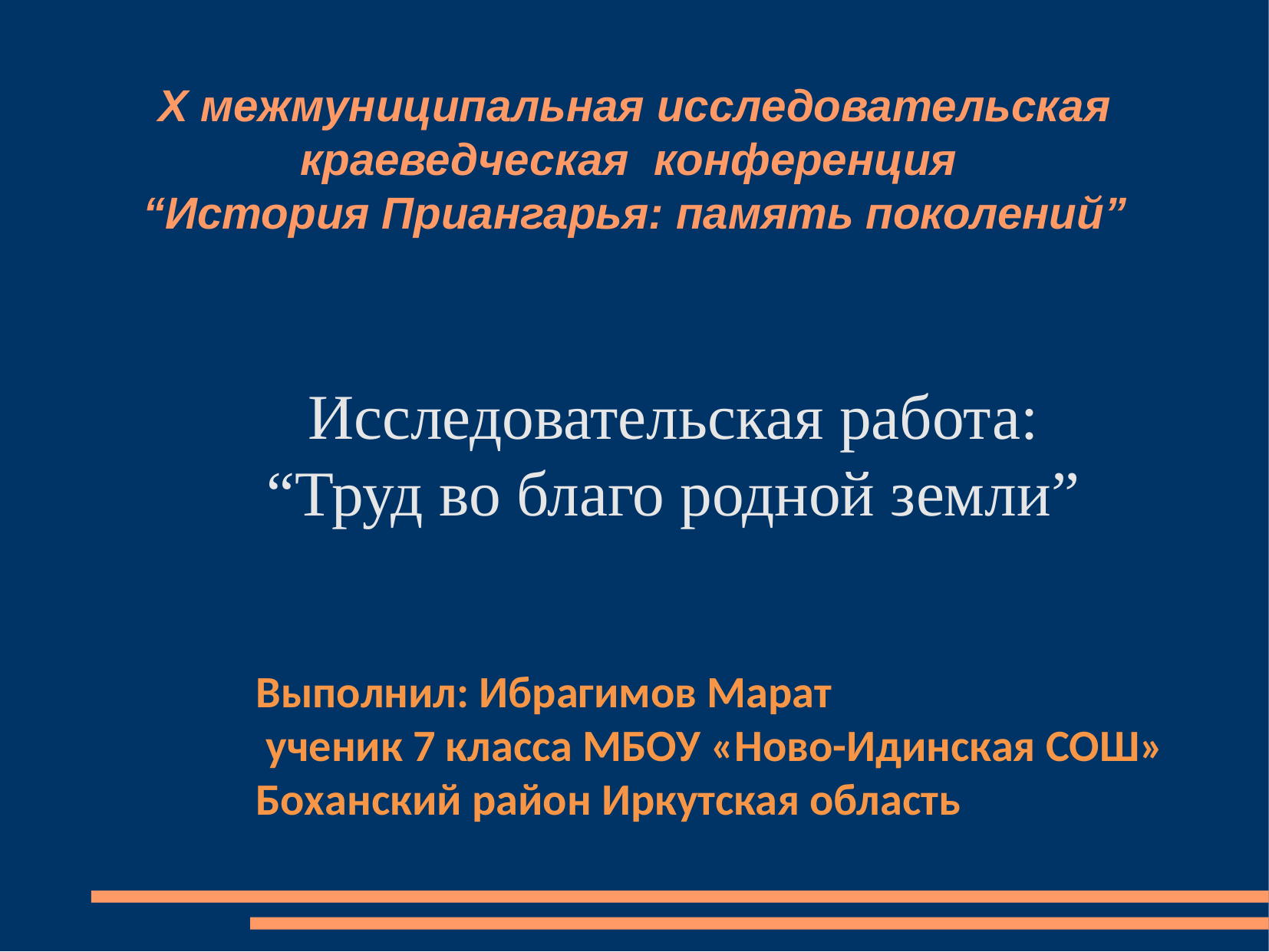

X межмуниципальная исследовательская краеведческая  конференция
“История Приангарья: память поколений”

Исследовательская работа:
“Труд во благо родной земли”
Выполнил: Ибрагимов Марат
 ученик 7 класса МБОУ «Ново-Идинская СОШ» Боханский район Иркутская область